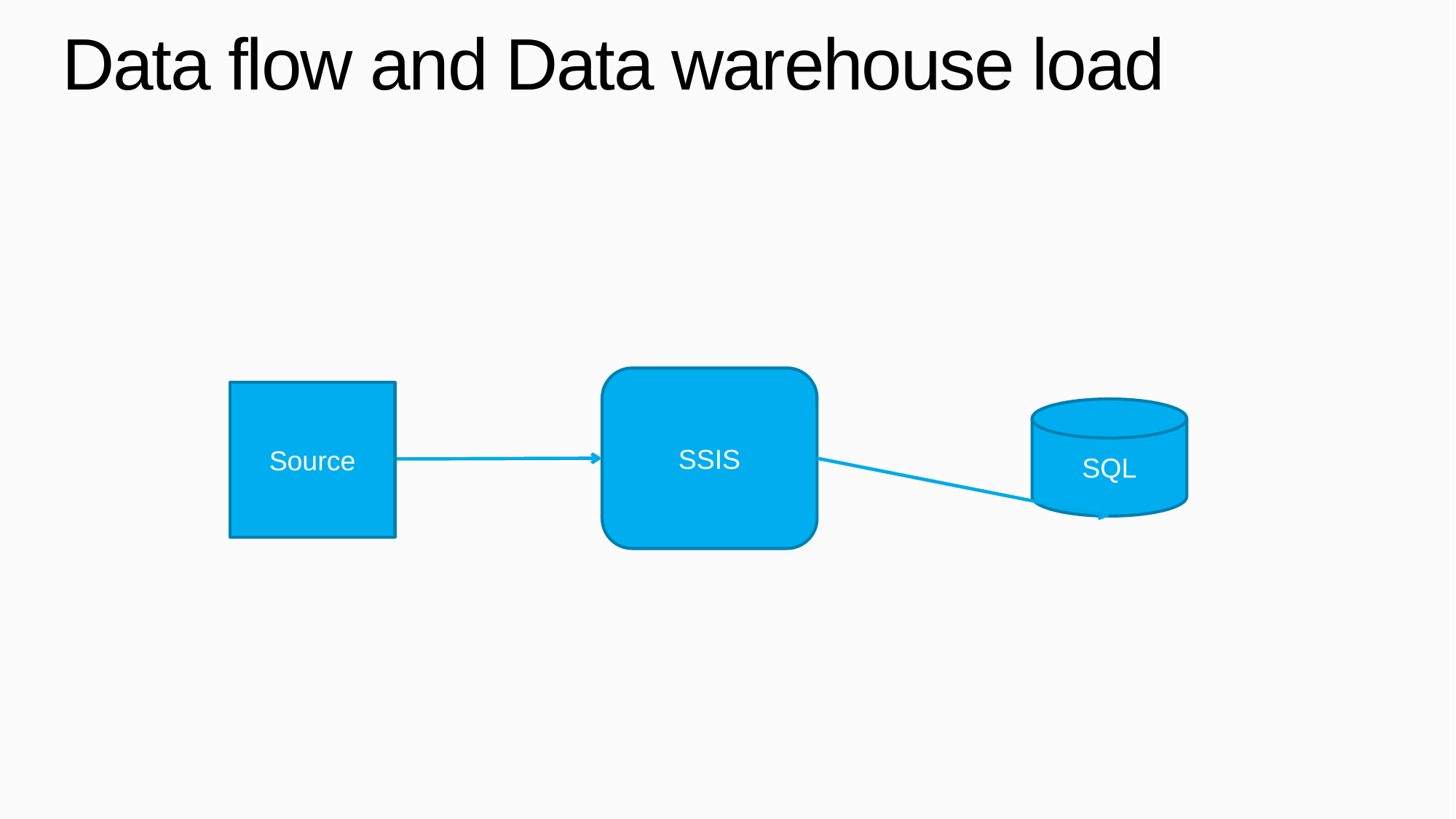

# Data flow and Data warehouse load
SSIS
Source
SQL